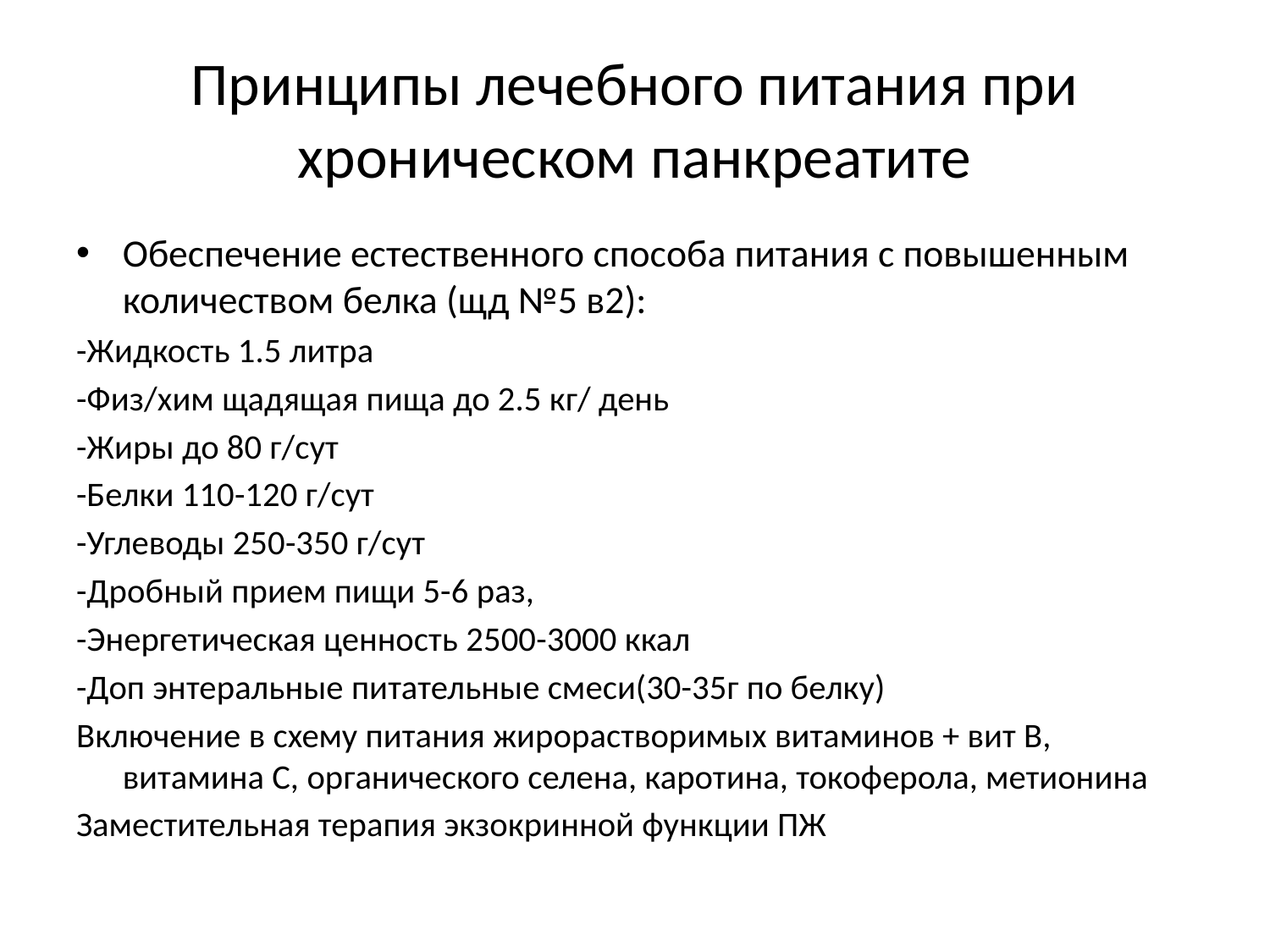

# Принципы лечебного питания при хроническом панкреатите
Обеспечение естественного способа питания с повышенным количеством белка (щд №5 в2):
-Жидкость 1.5 литра
-Физ/хим щадящая пища до 2.5 кг/ день
-Жиры до 80 г/сут
-Белки 110-120 г/сут
-Углеводы 250-350 г/сут
-Дробный прием пищи 5-6 раз,
-Энергетическая ценность 2500-3000 ккал
-Доп энтеральные питательные смеси(30-35г по белку)
Включение в схему питания жирорастворимых витаминов + вит В, витамина С, органического селена, каротина, токоферола, метионина
Заместительная терапия экзокринной функции ПЖ